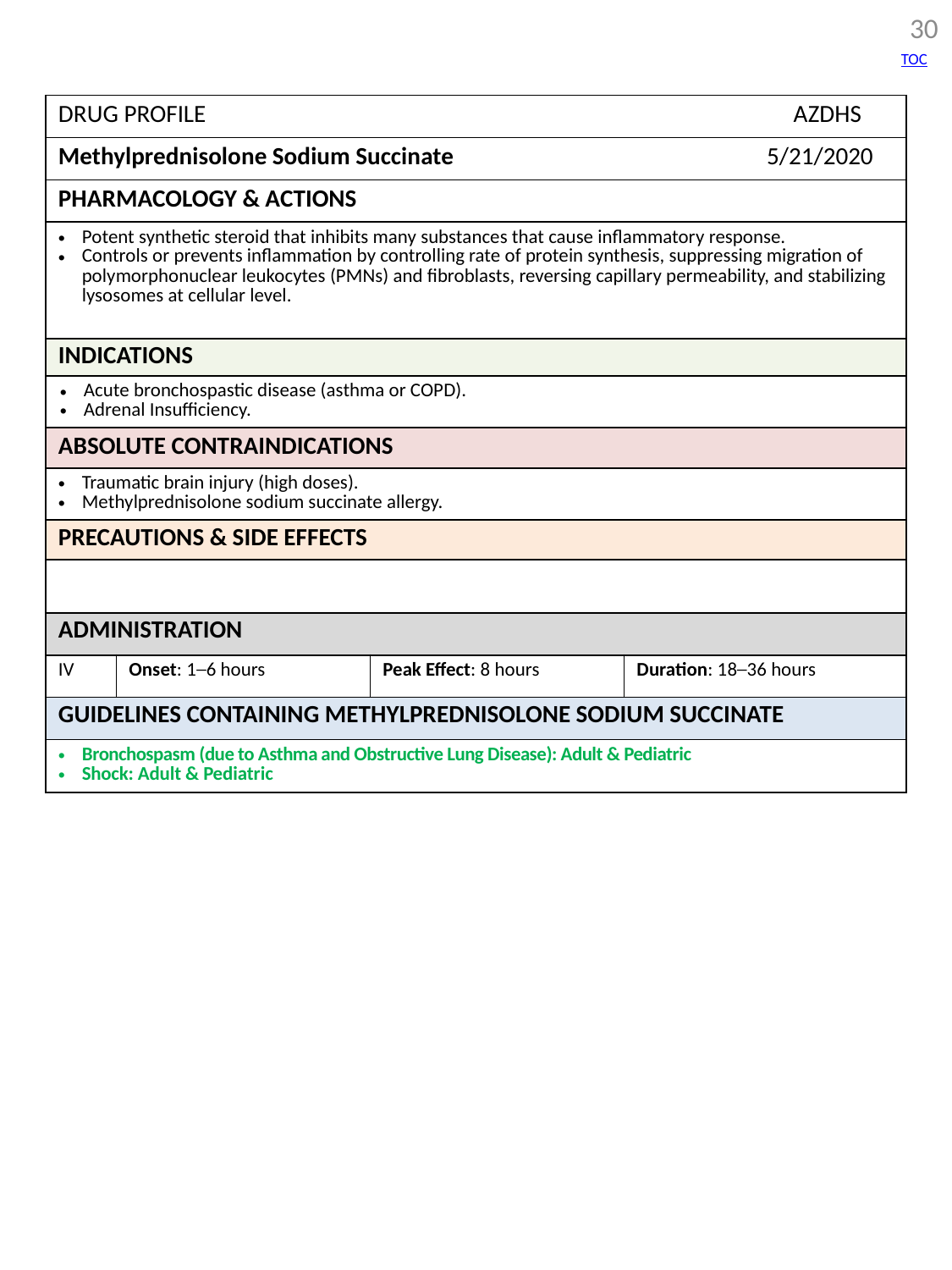

30
TOC
| DRUG PROFILE AZDHS |  |  |  |
| --- | --- | --- | --- |
| Methylprednisolone Sodium Succinate 5/21/2020 |  |  |  |
| PHARMACOLOGY & ACTIONS |  |  |  |
| Potent synthetic steroid that inhibits many substances that cause inflammatory response. Controls or prevents inflammation by controlling rate of protein synthesis, suppressing migration of polymorphonuclear leukocytes (PMNs) and fibroblasts, reversing capillary permeability, and stabilizing lysosomes at cellular level. |  |  |  |
| INDICATIONS |  |  |  |
| Acute bronchospastic disease (asthma or COPD). Adrenal Insufficiency. |  |  |  |
| ABSOLUTE CONTRAINDICATIONS |  |  |  |
| Traumatic brain injury (high doses). Methylprednisolone sodium succinate allergy. |  |  |  |
| PRECAUTIONS & SIDE EFFECTS |  |  |  |
|  |  |  |  |
| ADMINISTRATION |  |  |  |
| IV | Onset: 1─6 hours | Peak Effect: 8 hours | Duration: 18─36 hours |
| GUIDELINES CONTAINING METHYLPREDNISOLONE SODIUM SUCCINATE |  |  |  |
| Bronchospasm (due to Asthma and Obstructive Lung Disease): Adult & Pediatric Shock: Adult & Pediatric |  |  |  |